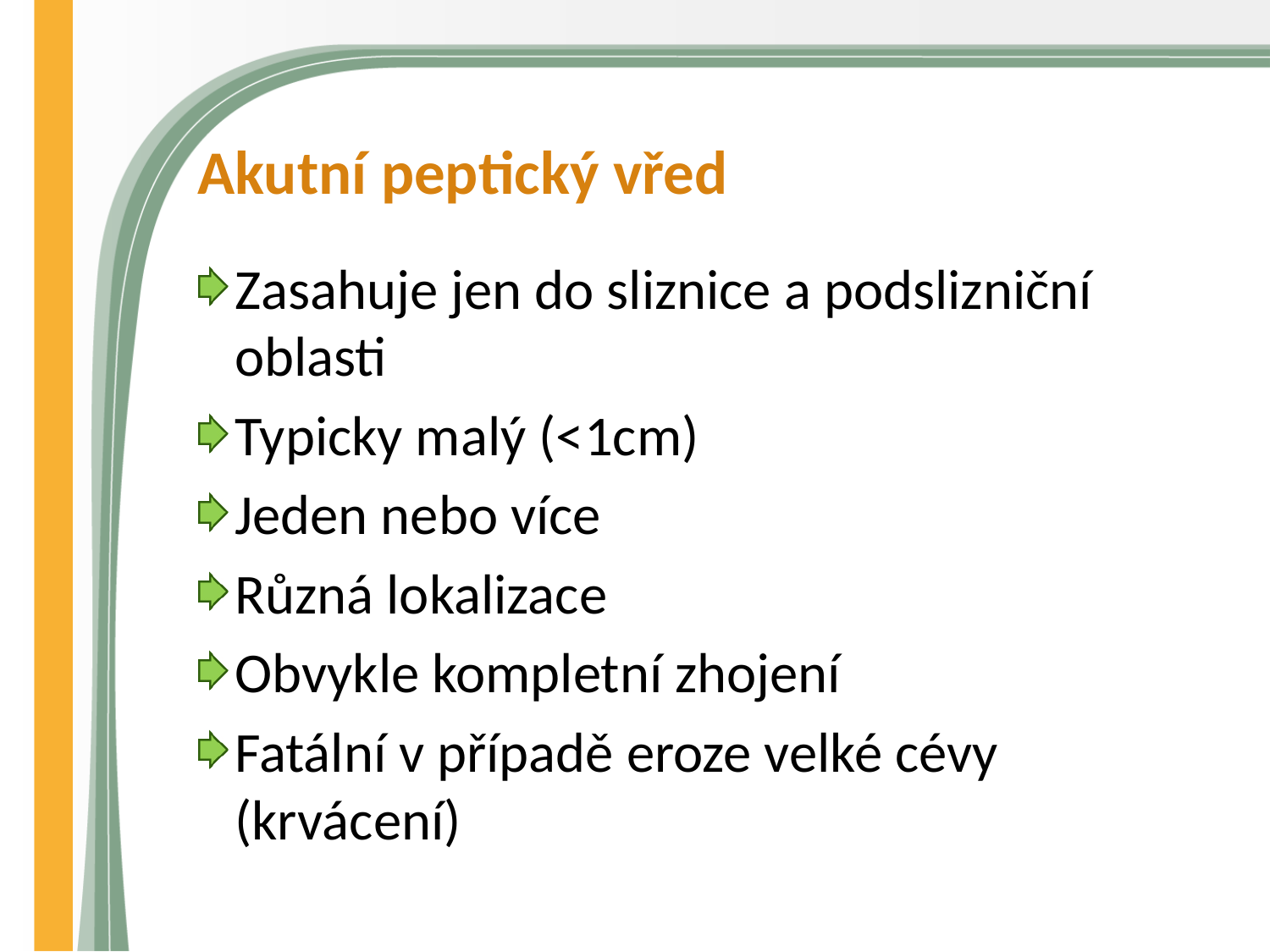

# Akutní peptický vřed
Zasahuje jen do sliznice a podslizniční oblasti
Typicky malý (<1cm)
Jeden nebo více
Různá lokalizace
Obvykle kompletní zhojení
Fatální v případě eroze velké cévy (krvácení)